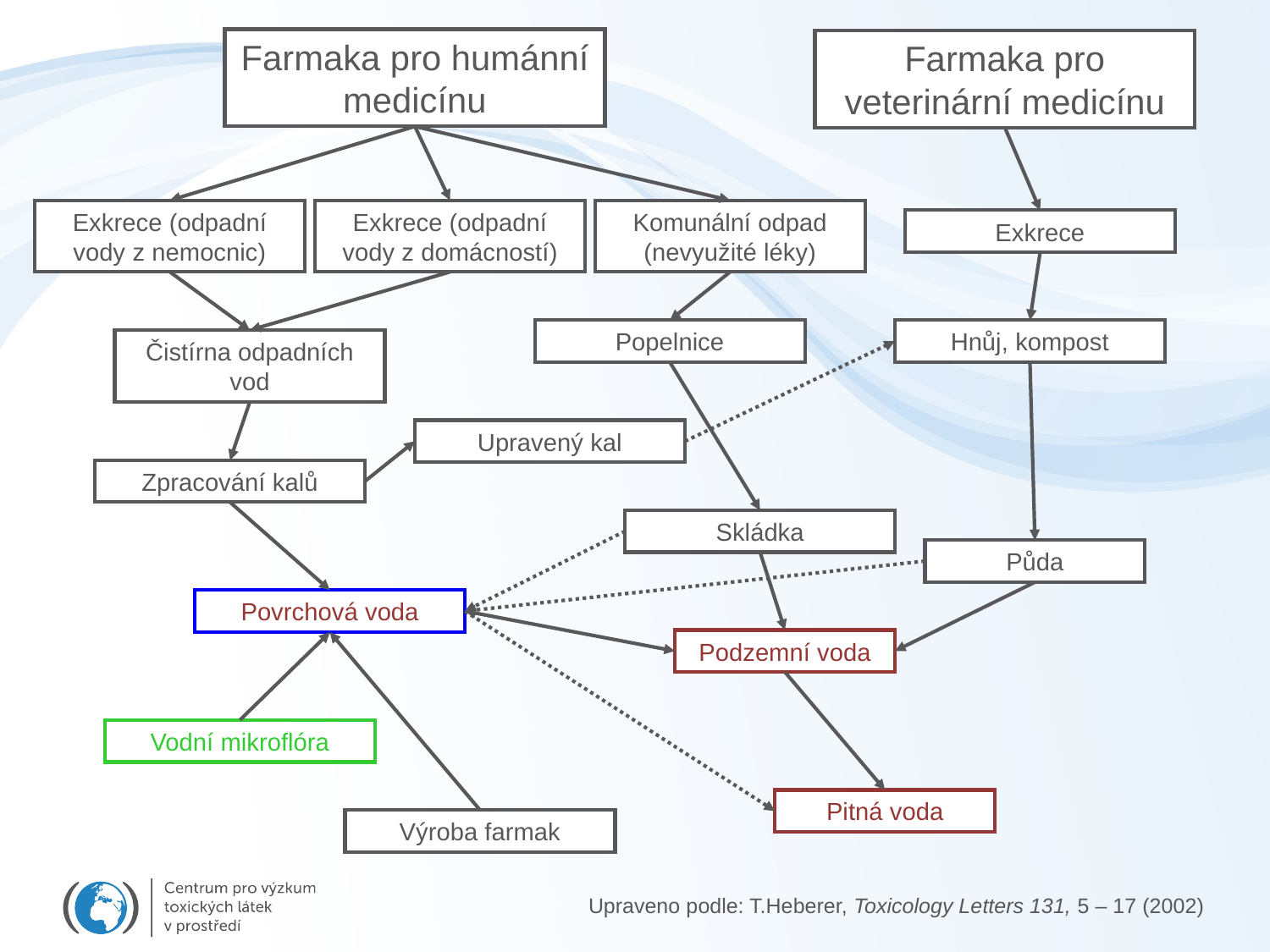

Farmaka pro humánní medicínu
Farmaka pro veterinární medicínu
Exkrece (odpadní vody z nemocnic)
Exkrece (odpadní vody z domácností)
Komunální odpad (nevyužité léky)
Exkrece
Popelnice
Hnůj, kompost
Čistírna odpadních vod
Upravený kal
Zpracování kalů
Skládka
Půda
Povrchová voda
Podzemní voda
Vodní mikroflóra
Pitná voda
Výroba farmak
Upraveno podle: T.Heberer, Toxicology Letters 131, 5 – 17 (2002)